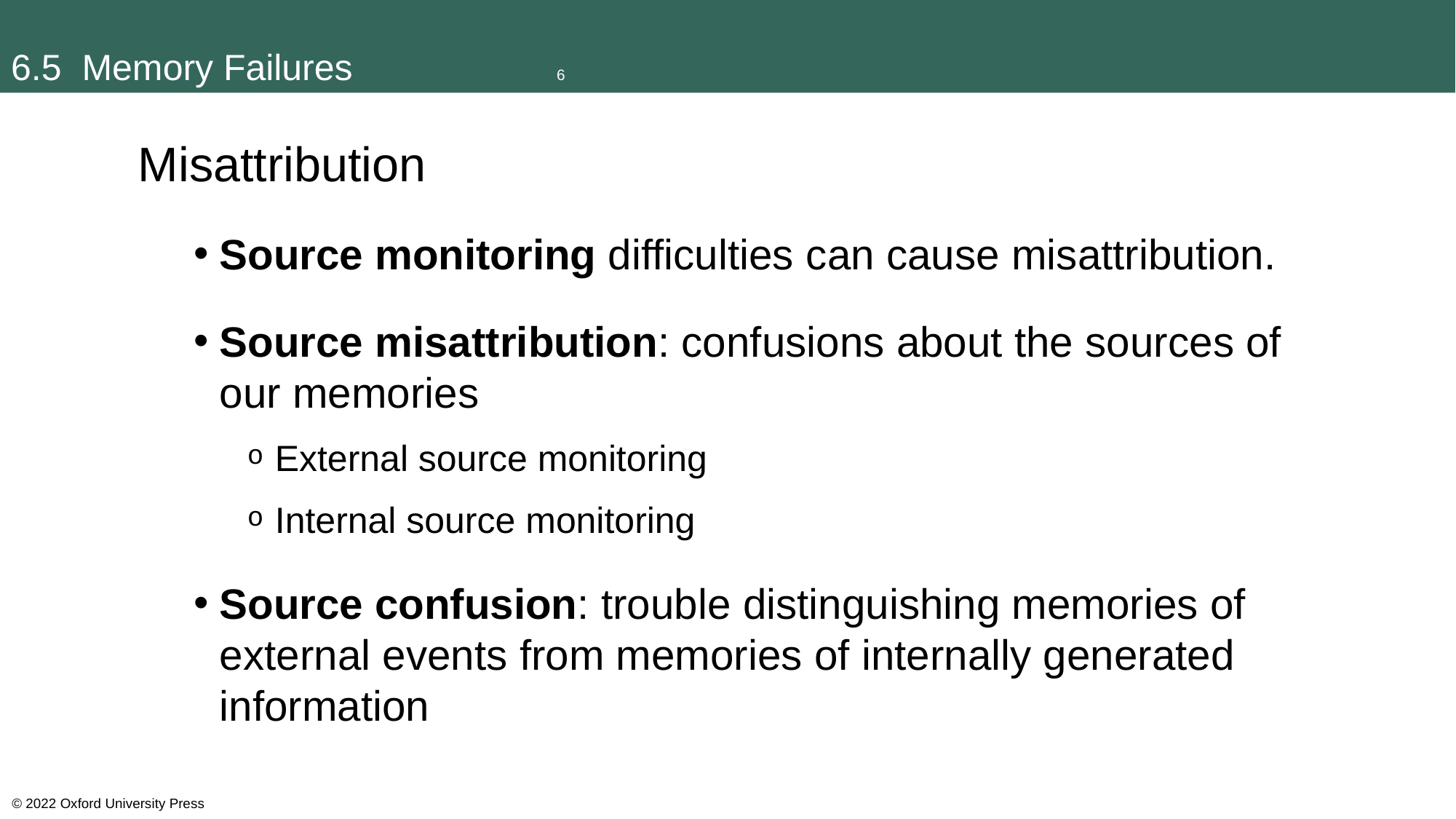

# 6.5  Memory Failures		6
Misattribution
Source monitoring difficulties can cause misattribution.
Source misattribution: confusions about the sources of our memories
External source monitoring
Internal source monitoring
Source confusion: trouble distinguishing memories of external events from memories of internally generated information